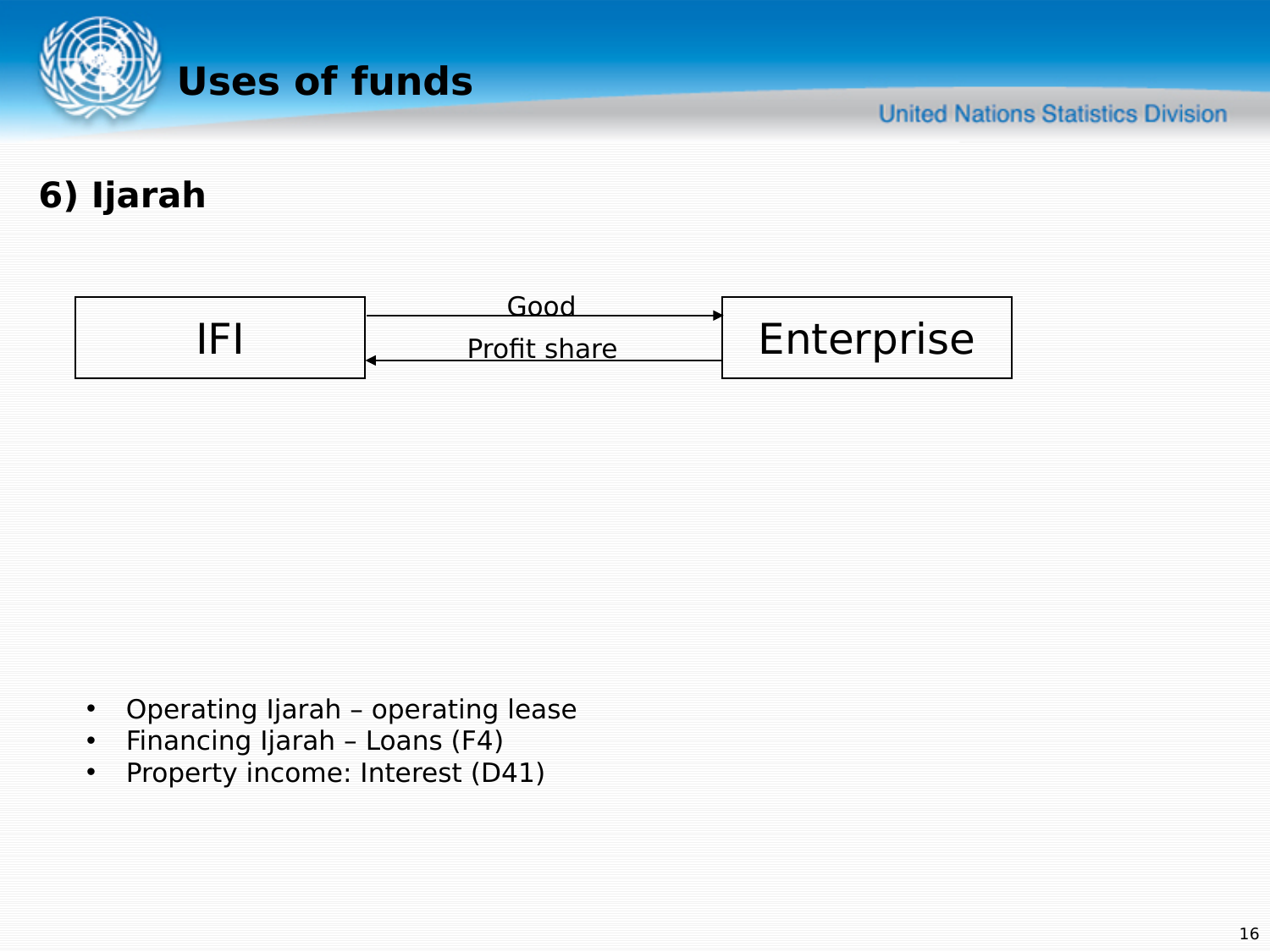

Uses of funds
6) Ijarah
Good
IFI
Enterprise
Profit share
Operating Ijarah – operating lease
Financing Ijarah – Loans (F4)
Property income: Interest (D41)
16